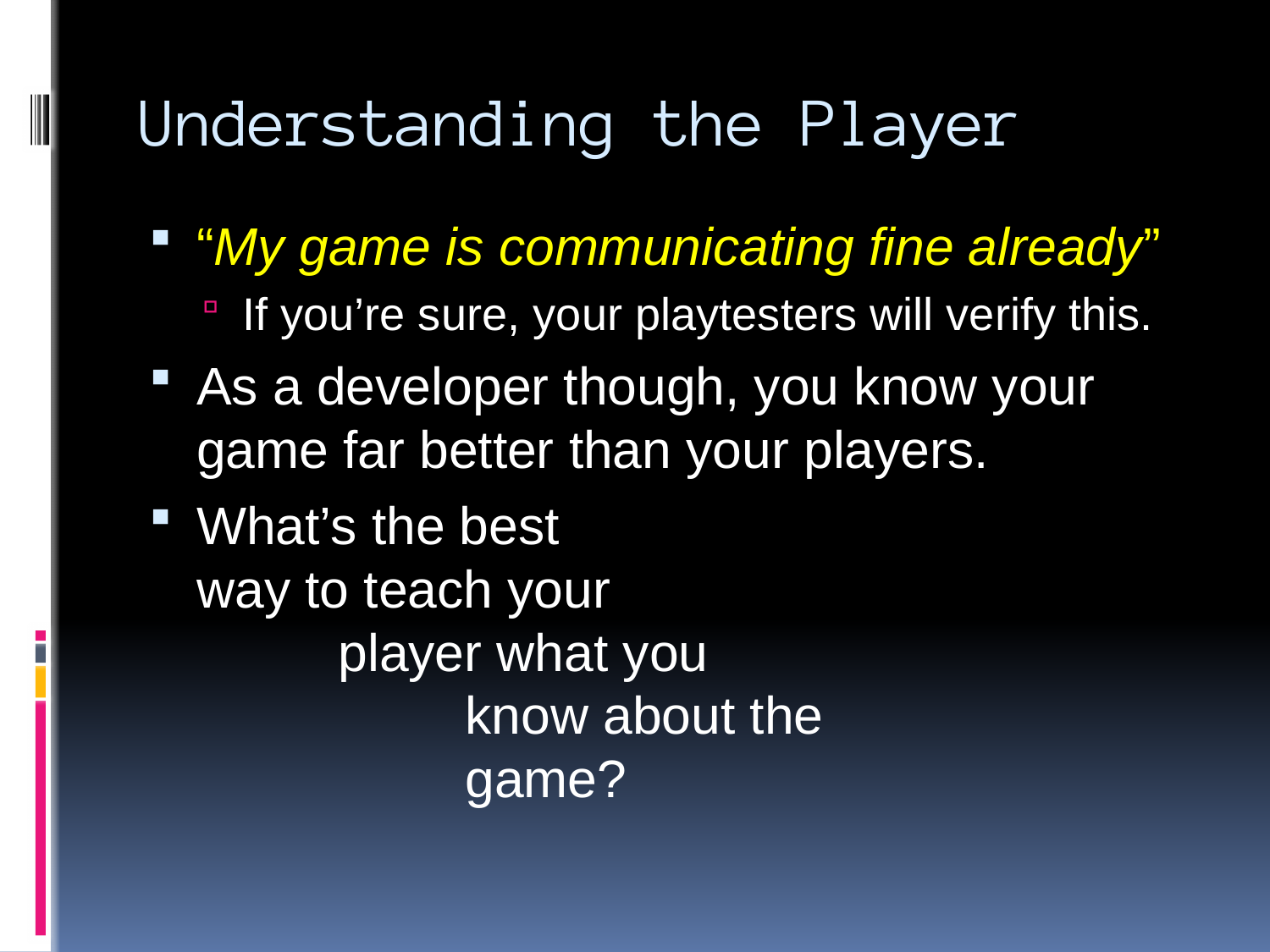

# Understanding the Player
“My game is communicating fine already”
If you’re sure, your playtesters will verify this.
As a developer though, you know your game far better than your players.
What’s the best 					 way to teach your					 player what you					 know about the					 game?